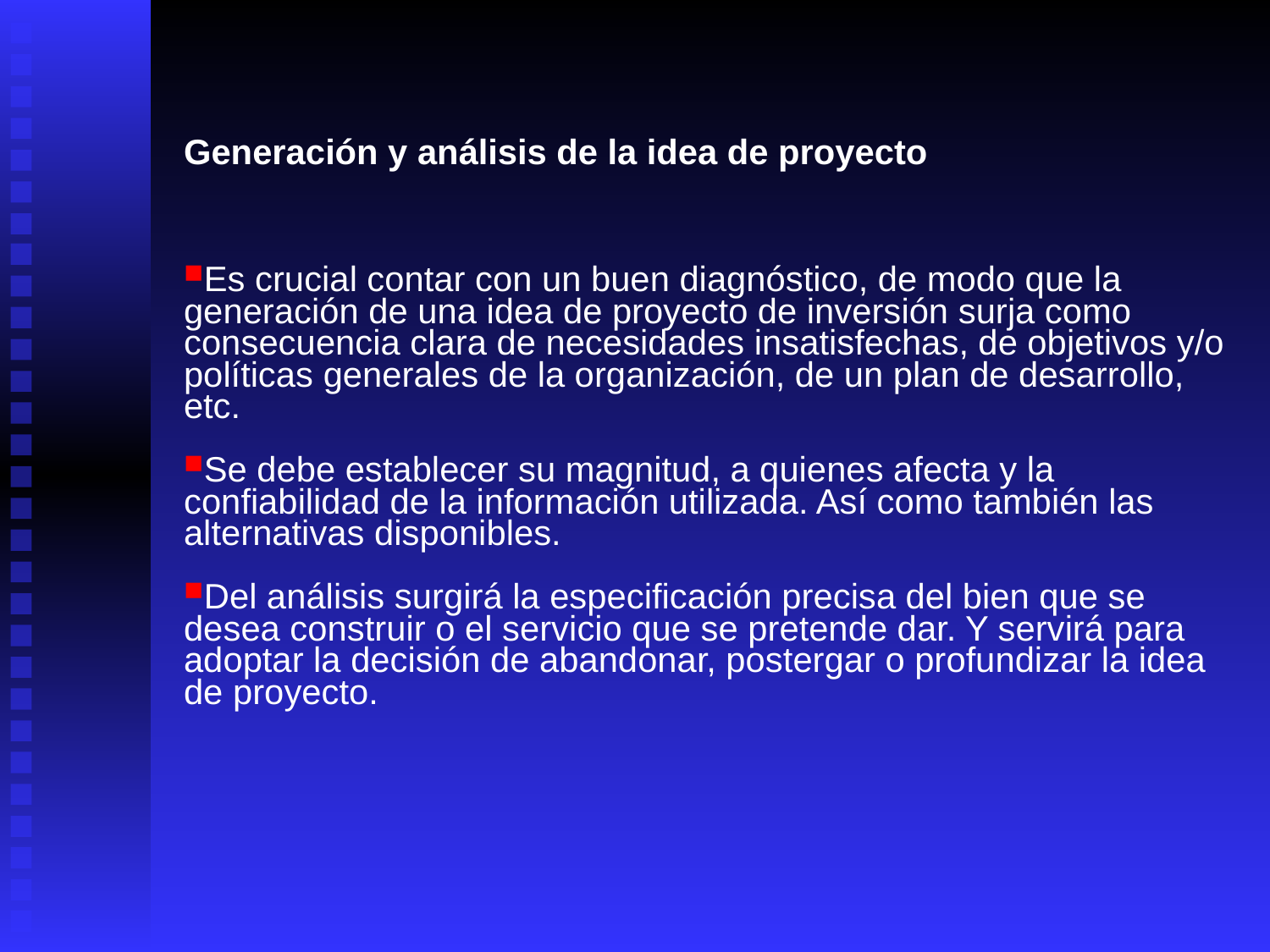

Generación y análisis de la idea de proyecto

Es crucial contar con un buen diagnóstico, de modo que la generación de una idea de proyecto de inversión surja como consecuencia clara de necesidades insatisfechas, de objetivos y/o políticas generales de la organización, de un plan de desarrollo, etc.

Se debe establecer su magnitud, a quienes afecta y la confiabilidad de la información utilizada. Así como también las alternativas disponibles.

Del análisis surgirá la especificación precisa del bien que se desea construir o el servicio que se pretende dar. Y servirá para adoptar la decisión de abandonar, postergar o profundizar la idea de proyecto.